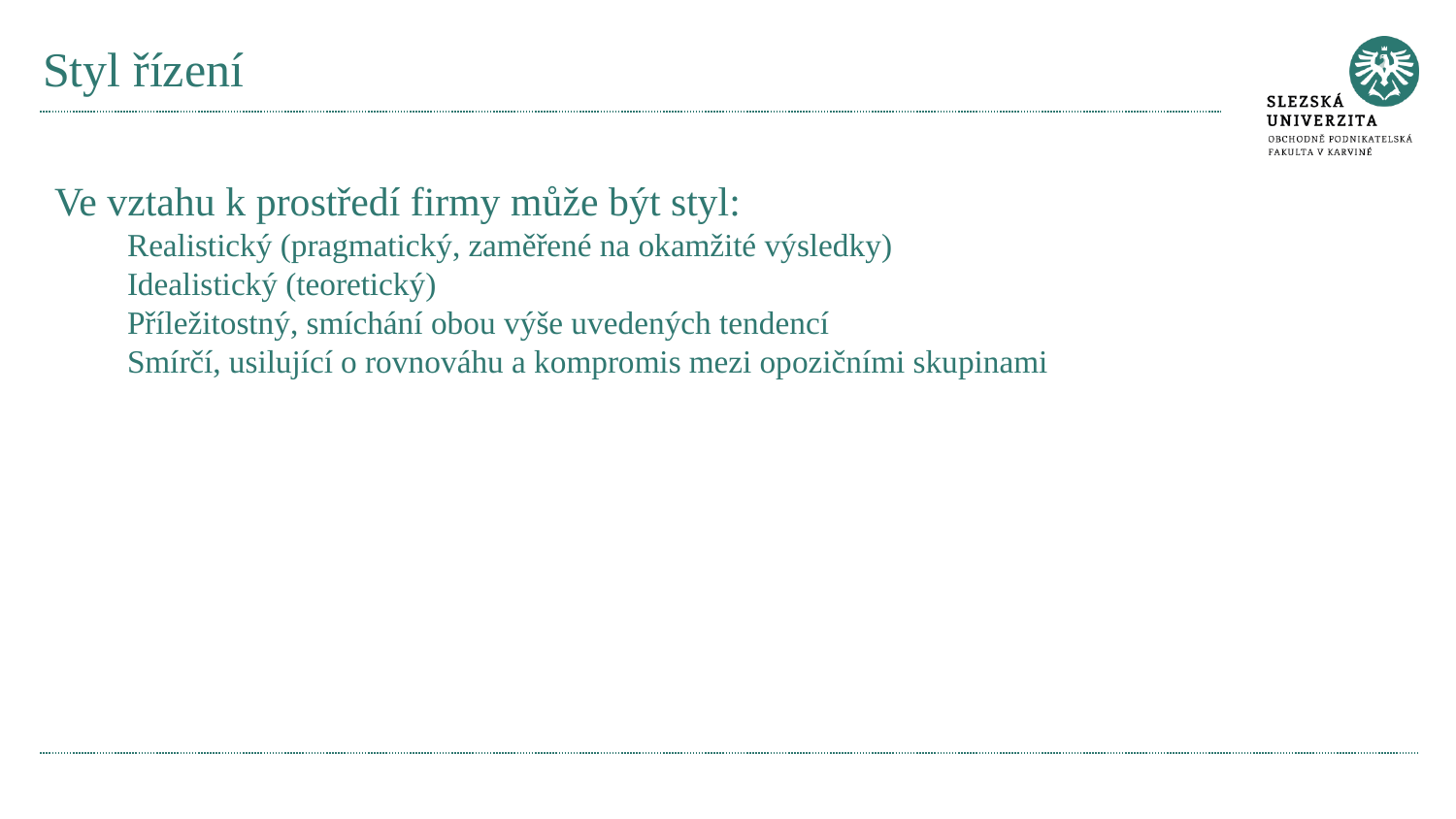

# Styl řízení

Ve vztahu k prostředí firmy může být styl:
Realistický (pragmatický, zaměřené na okamžité výsledky)
Idealistický (teoretický)
Příležitostný, smíchání obou výše uvedených tendencí
Smírčí, usilující o rovnováhu a kompromis mezi opozičními skupinami